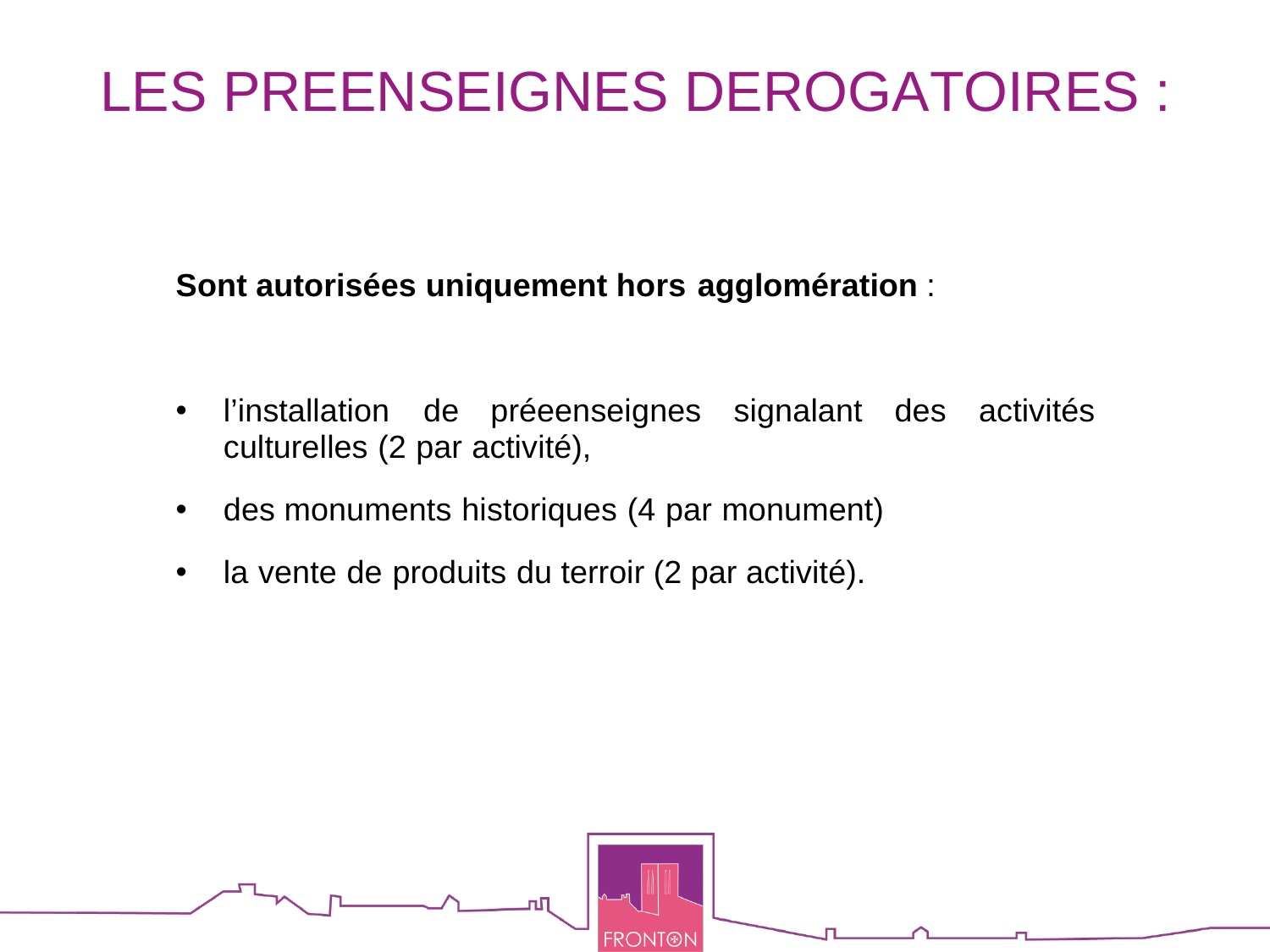

LES PREENSEIGNES DEROGATOIRES :

Sont autorisées uniquement hors agglomération :

l’installation de préeenseignes signalant des activités culturelles (2 par activité),
des monuments historiques (4 par monument)
la vente de produits du terroir (2 par activité).